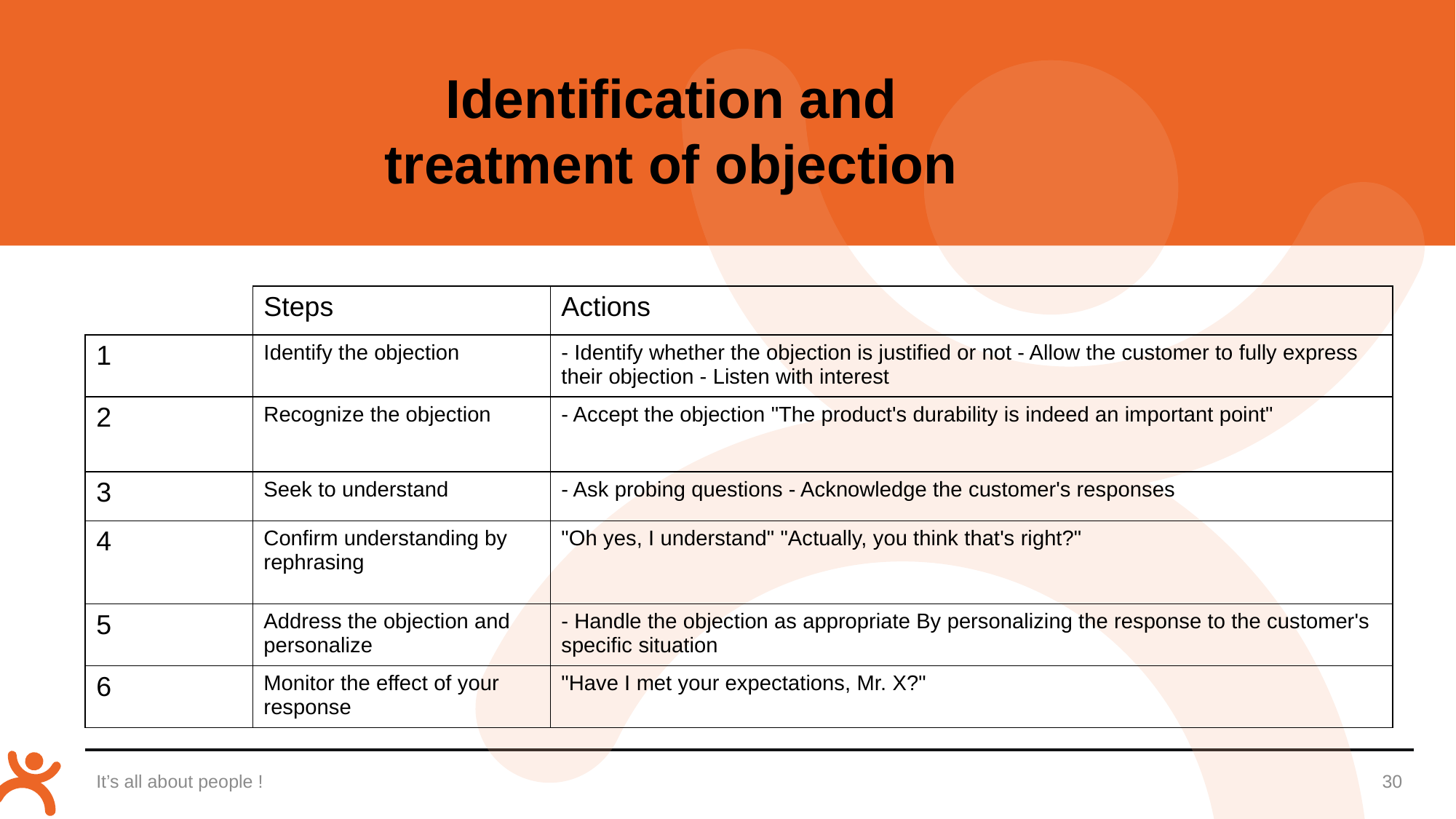

Identification and treatment of objection
|  | Steps | Actions |
| --- | --- | --- |
| 1 | Identify the objection | - Identify whether the objection is justified or not - Allow the customer to fully express their objection - Listen with interest |
| 2 | Recognize the objection | - Accept the objection "The product's durability is indeed an important point" |
| 3 | Seek to understand | - Ask probing questions - Acknowledge the customer's responses |
| 4 | Confirm understanding by rephrasing | "Oh yes, I understand" "Actually, you think that's right?" |
| 5 | Address the objection and personalize | - Handle the objection as appropriate By personalizing the response to the customer's specific situation |
| 6 | Monitor the effect of your response | "Have I met your expectations, Mr. X?" |
It’s all about people !
30